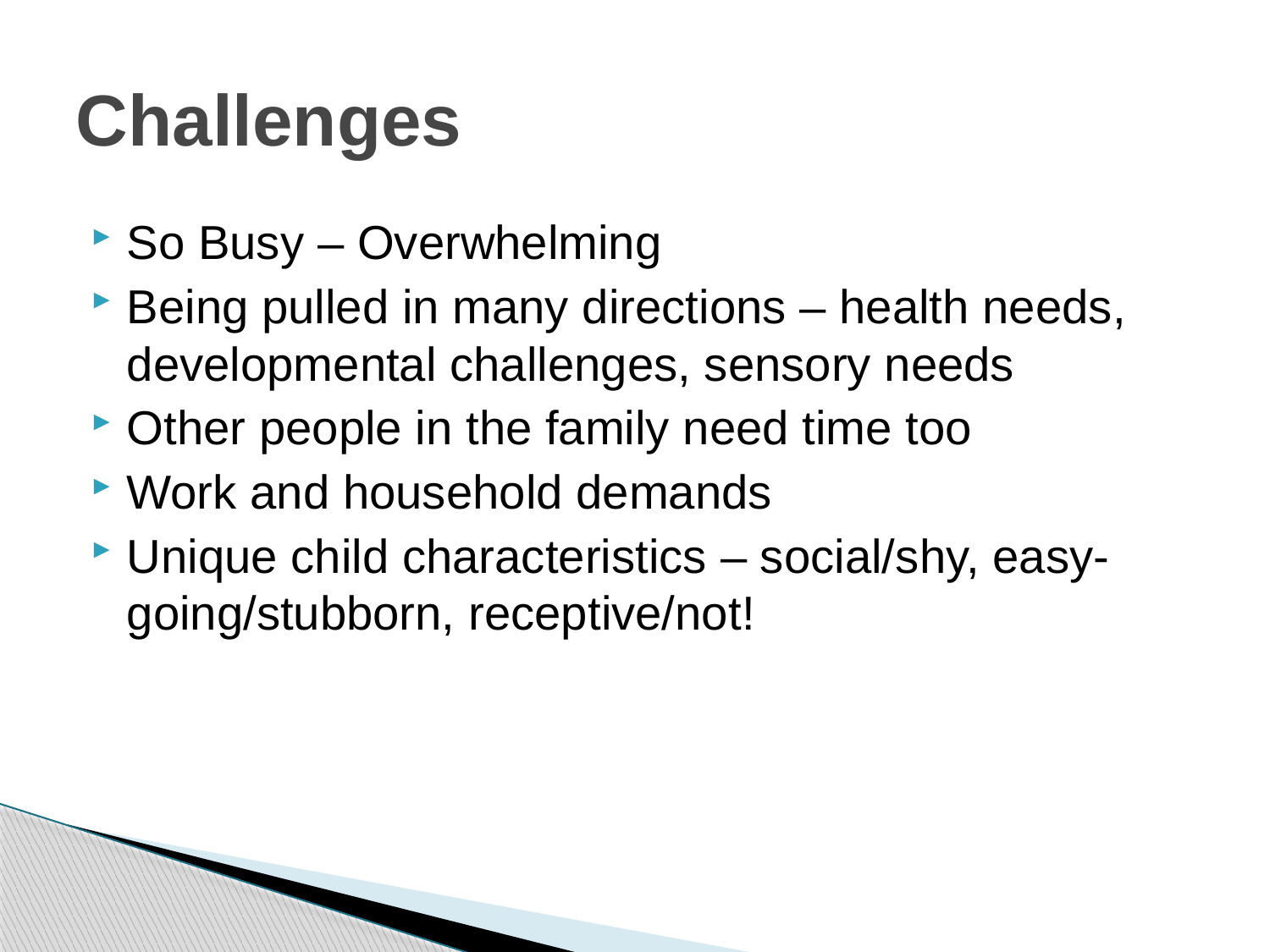

# Challenges
So Busy – Overwhelming
Being pulled in many directions – health needs, developmental challenges, sensory needs
Other people in the family need time too
Work and household demands
Unique child characteristics – social/shy, easy-going/stubborn, receptive/not!